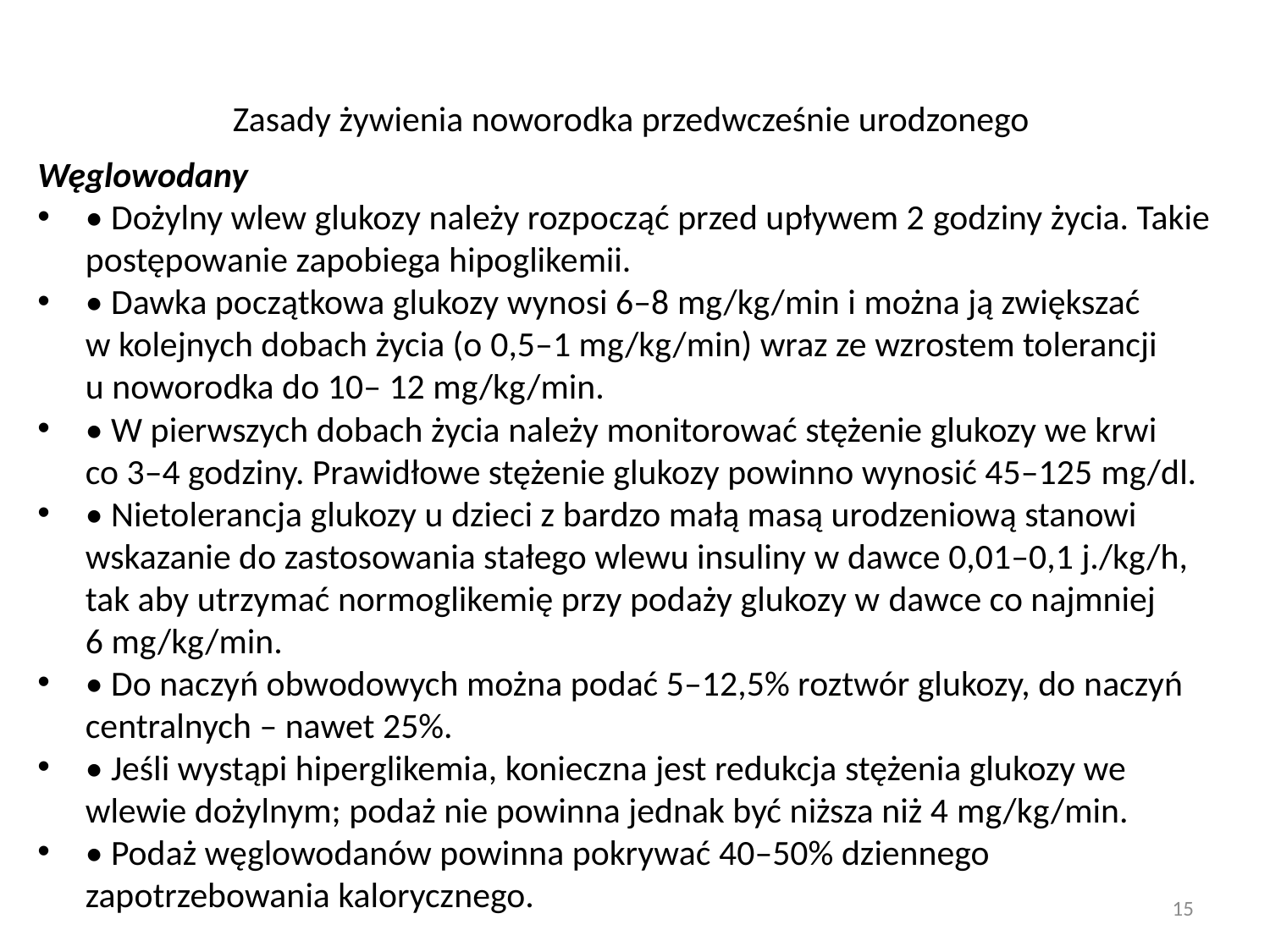

# Zasady żywienia noworodka przedwcześnie urodzonego
Węglowodany
• Dożylny wlew glukozy należy rozpocząć przed upływem 2 godziny życia. Takie postępowanie zapobiega hipoglikemii.
• Dawka początkowa glukozy wynosi 6–8 mg/kg/min i można ją zwiększać w kolejnych dobach życia (o 0,5–1 mg/kg/min) wraz ze wzrostem tolerancji u noworodka do 10– 12 mg/kg/min.
• W pierwszych dobach życia należy monitorować stężenie glukozy we krwi co 3–4 godziny. Prawidłowe stężenie glukozy powinno wynosić 45–125 mg/dl.
• Nietolerancja glukozy u dzieci z bardzo małą masą urodzeniową stanowi wskazanie do zastosowania stałego wlewu insuliny w dawce 0,01–0,1 j./kg/h, tak aby utrzymać normoglikemię przy podaży glukozy w dawce co najmniej 6 mg/kg/min.
• Do naczyń obwodowych można podać 5–12,5% roztwór glukozy, do naczyń centralnych – nawet 25%.
• Jeśli wystąpi hiperglikemia, konieczna jest redukcja stężenia glukozy we wlewie dożylnym; podaż nie powinna jednak być niższa niż 4 mg/kg/min.
• Podaż węglowodanów powinna pokrywać 40–50% dziennego zapotrzebowania kalorycznego.
15